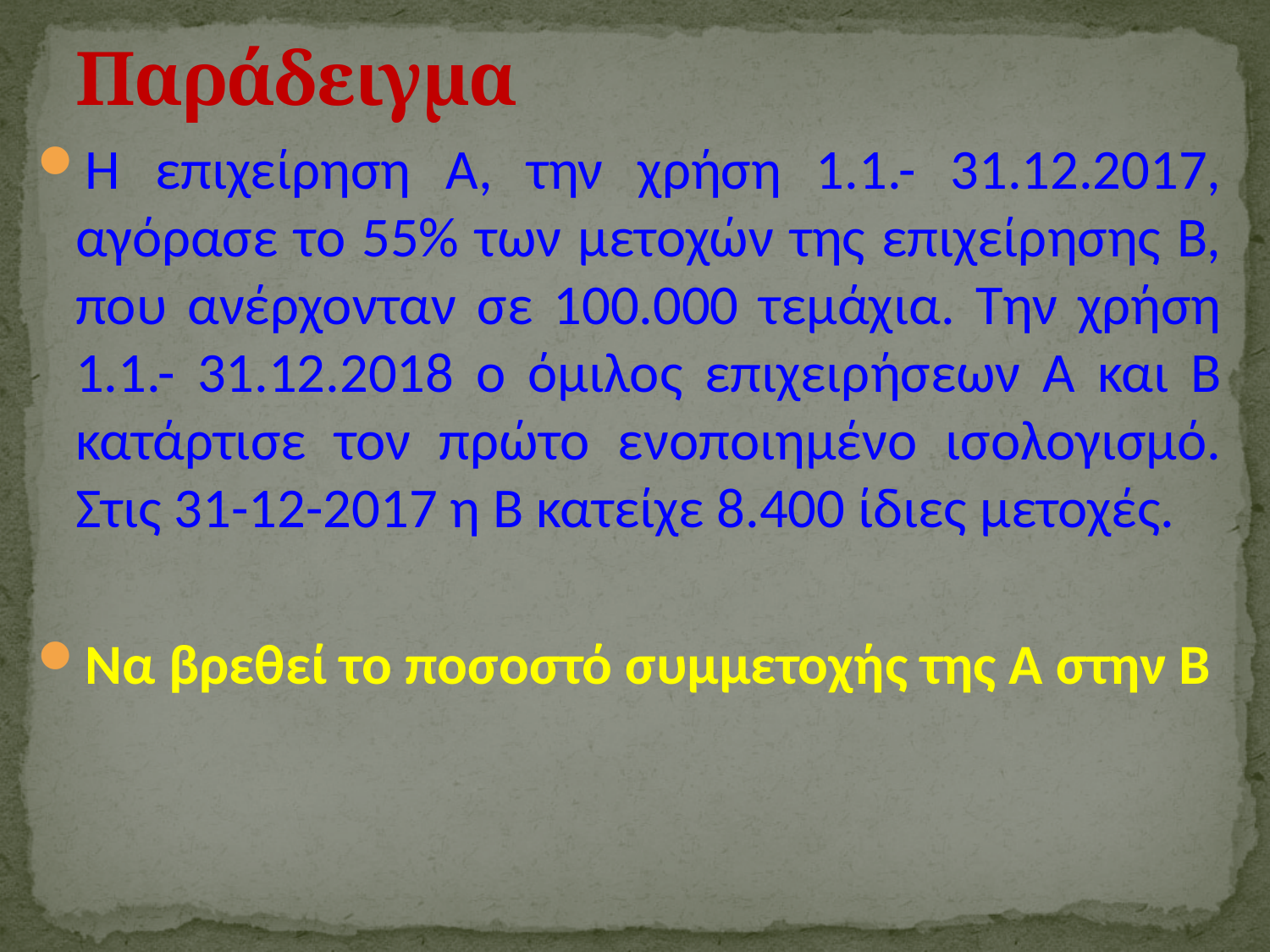

# Παράδειγμα
Η επιχείρηση Α, την χρήση 1.1.- 31.12.2017, αγόρασε το 55% των μετοχών της επιχείρησης Β, που ανέρχονταν σε 100.000 τεμάχια. Την χρήση 1.1.- 31.12.2018 ο όμιλος επιχειρήσεων Α και Β κατάρτισε τον πρώτο ενοποιημένο ισολογισμό. Στις 31-12-2017 η Β κατείχε 8.400 ίδιες μετοχές.

Να βρεθεί το ποσοστό συμμετοχής της Α στην Β